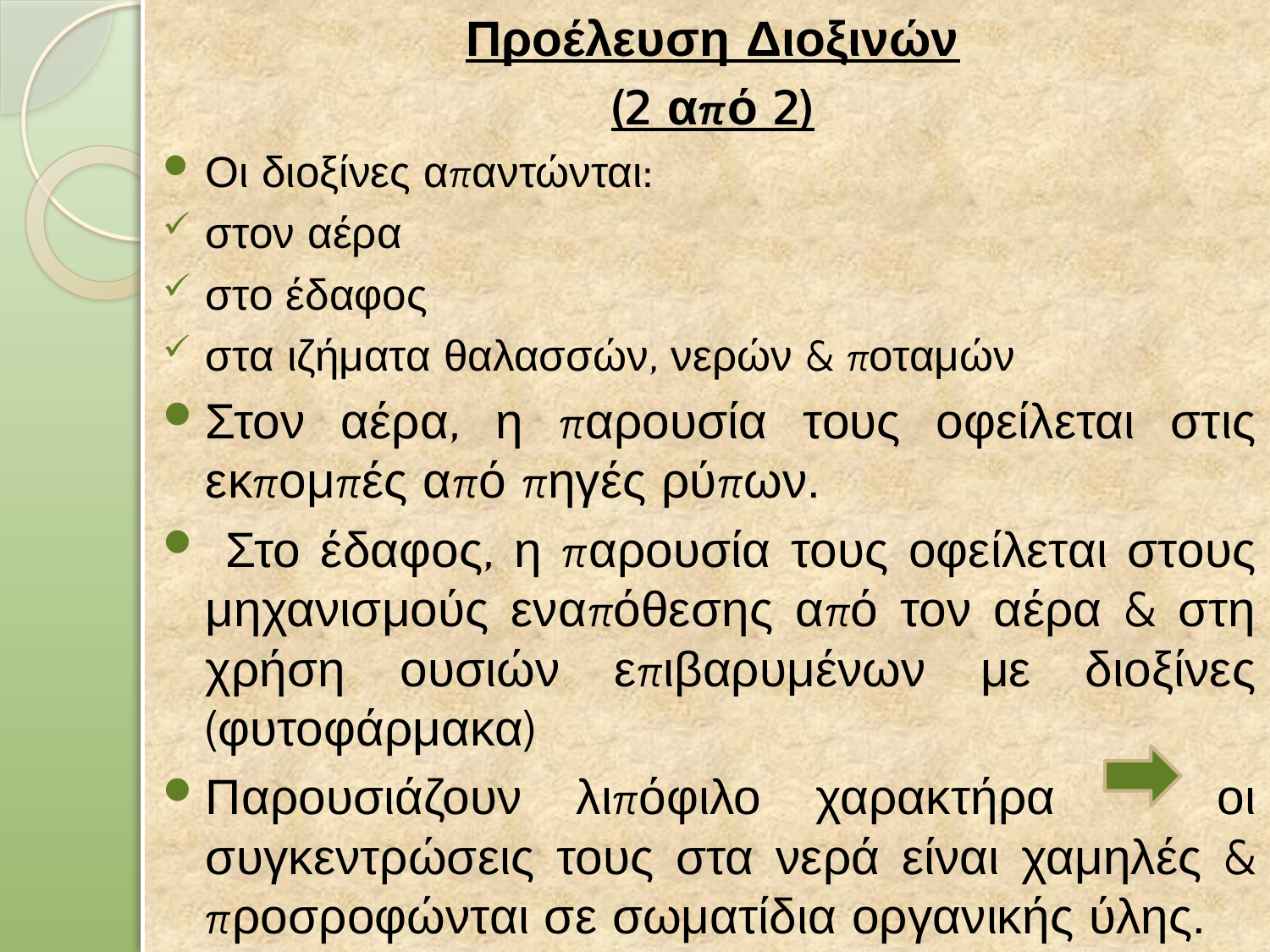

Προέλευση Διοξινών
(2 από 2)
Οι διοξίνες απαντώνται:
στον αέρα
στο έδαφος
στα ιζήματα θαλασσών, νερών & ποταμών
Στον αέρα, η παρουσία τους οφείλεται στις εκπομπές από πηγές ρύπων.
 Στο έδαφος, η παρουσία τους οφείλεται στους μηχανισμούς εναπόθεσης από τον αέρα & στη χρήση ουσιών επιβαρυμένων με διοξίνες (φυτοφάρμακα)
Παρουσιάζουν λιπόφιλο χαρακτήρα   οι συγκεντρώσεις τους στα νερά είναι χαμηλές & προσροφώνται σε σωματίδια οργανικής ύλης.